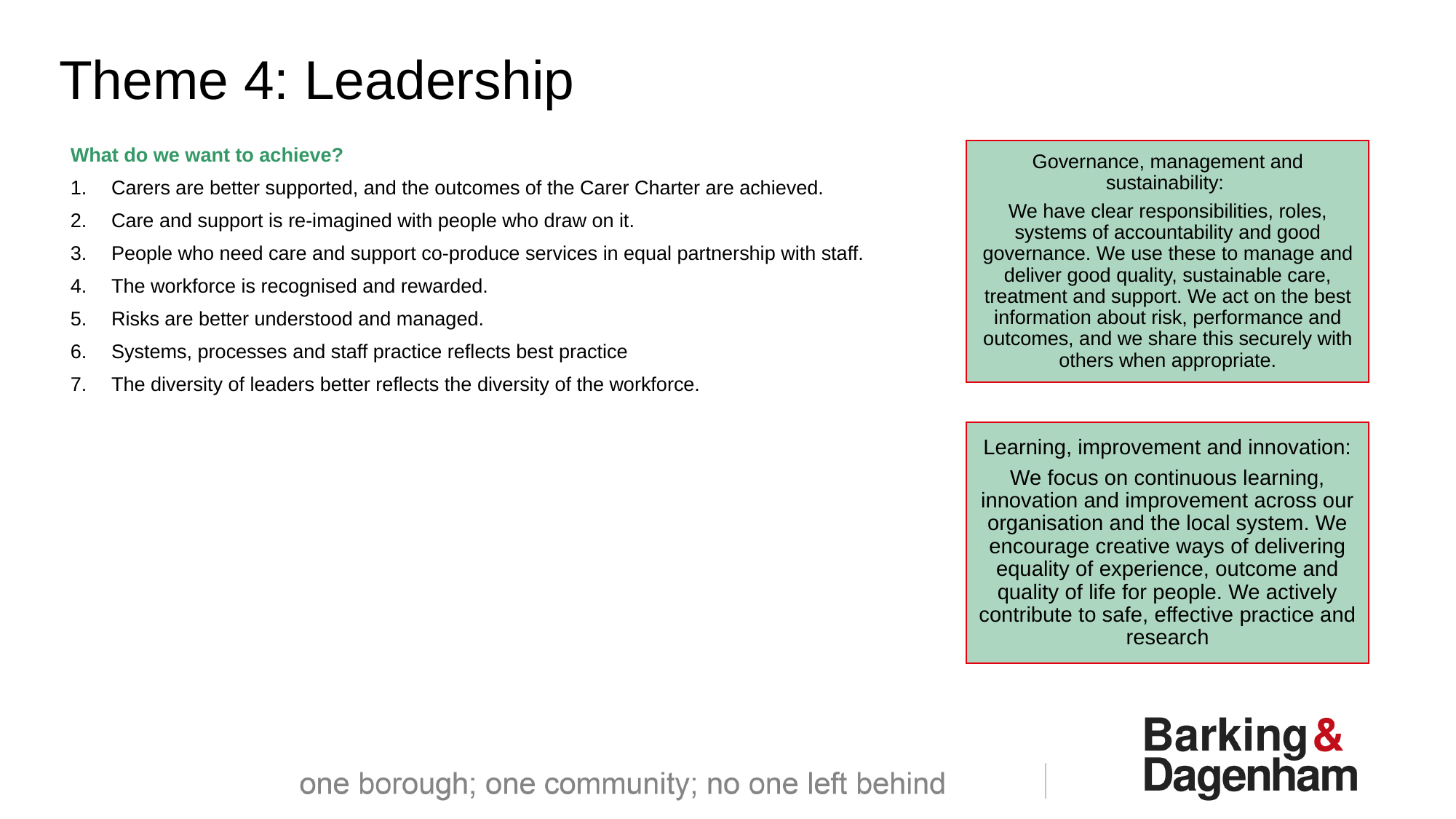

Theme 4: Leadership
Governance, management and sustainability:
We have clear responsibilities, roles, systems of accountability and good governance. We use these to manage and deliver good quality, sustainable care, treatment and support. We act on the best information about risk, performance and outcomes, and we share this securely with others when appropriate.
Learning, improvement and innovation:
We focus on continuous learning, innovation and improvement across our organisation and the local system. We encourage creative ways of delivering equality of experience, outcome and quality of life for people. We actively contribute to safe, effective practice and research
What do we want to achieve?
Carers are better supported, and the outcomes of the Carer Charter are achieved.
Care and support is re-imagined with people who draw on it.
People who need care and support co-produce services in equal partnership with staff.
The workforce is recognised and rewarded.
Risks are better understood and managed.
Systems, processes and staff practice reflects best practice
The diversity of leaders better reflects the diversity of the workforce.